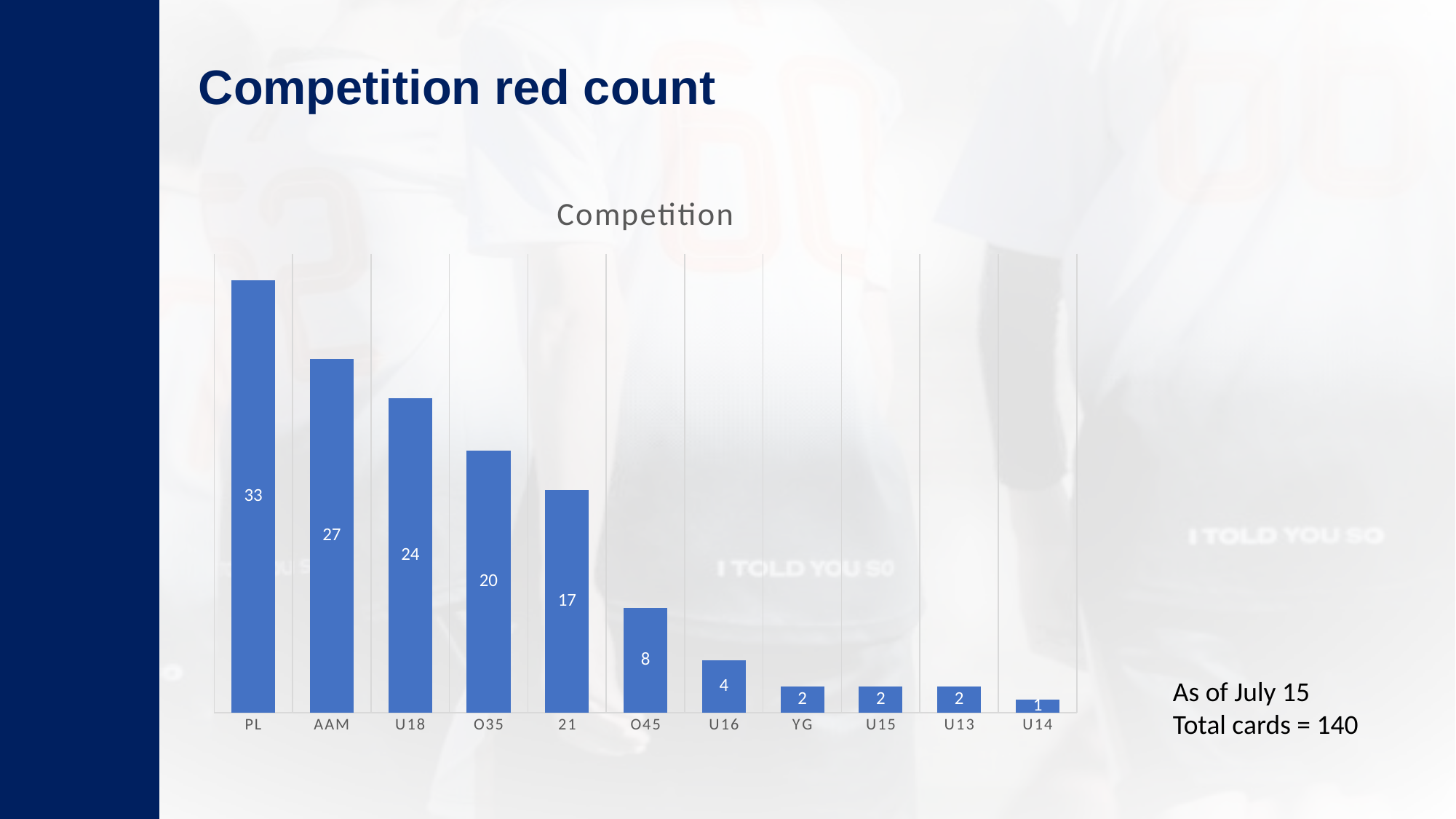

Competition red count

### Chart: Competition

| Category | Competition |
|---|---|
| PL | 33.0 |
| AAM | 27.0 |
| U18 | 24.0 |
| O35 | 20.0 |
| 21 | 17.0 |
| O45 | 8.0 |
| U16 | 4.0 |
| YG | 2.0 |
| U15 | 2.0 |
| U13 | 2.0 |
| U14 | 1.0 |
As of July 15
Total cards = 140